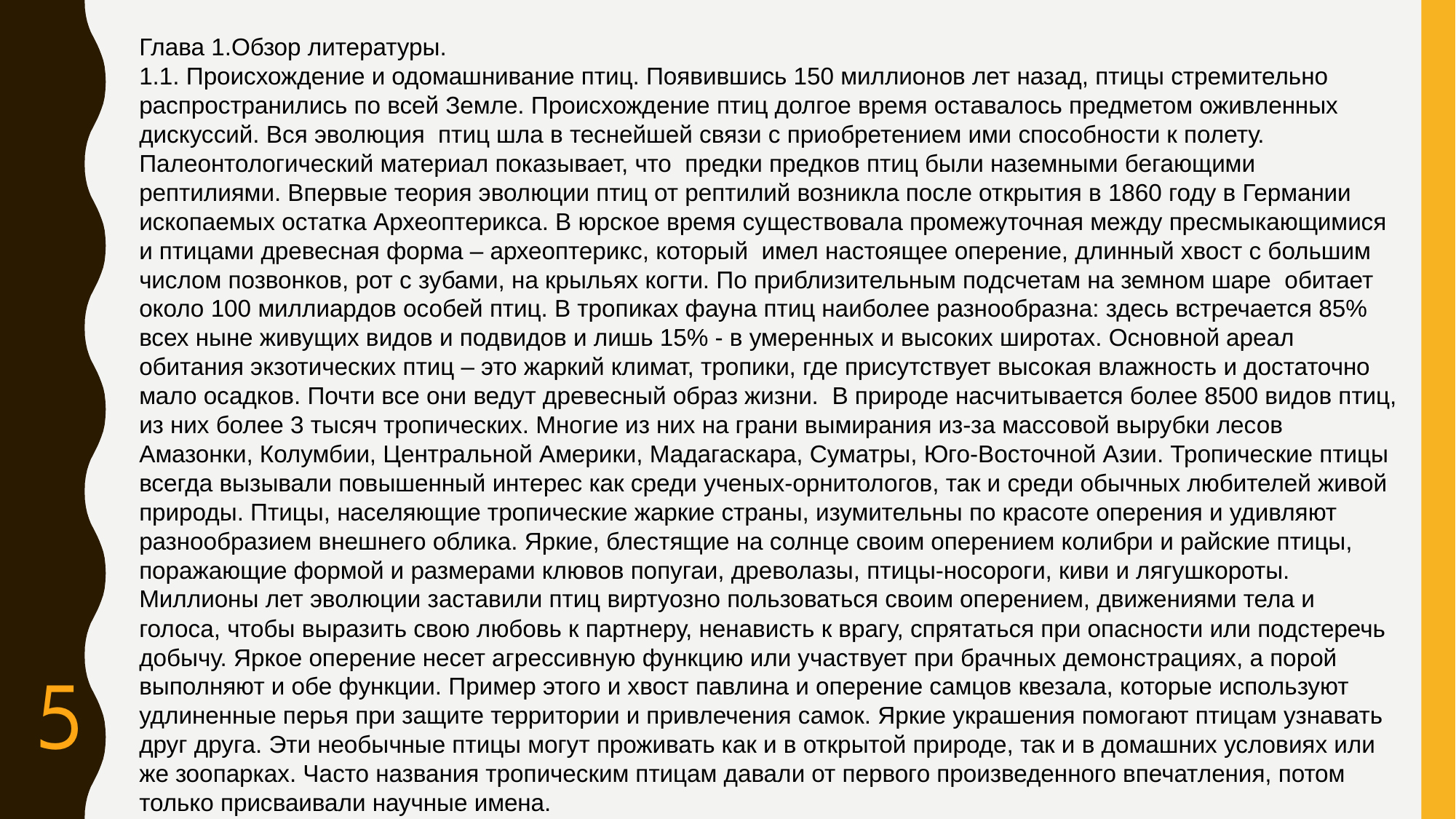

Глава 1.Обзор литературы.
1.1. Происхождение и одомашнивание птиц. Появившись 150 миллионов лет назад, птицы стремительно распространились по всей Земле. Происхождение птиц долгое время оставалось предметом оживленных дискуссий. Вся эволюция  птиц шла в теснейшей связи с приобретением ими способности к полету. Палеонтологический материал показывает, что  предки предков птиц были наземными бегающими рептилиями. Впервые теория эволюции птиц от рептилий возникла после открытия в 1860 году в Германии ископаемых остатка Археоптерикса. В юрское время существовала промежуточная между пресмыкающимися и птицами древесная форма – археоптерикс, который  имел настоящее оперение, длинный хвост с большим числом позвонков, рот с зубами, на крыльях когти. По приблизительным подсчетам на земном шаре  обитает около 100 миллиардов особей птиц. В тропиках фауна птиц наиболее разнообразна: здесь встречается 85% всех ныне живущих видов и подвидов и лишь 15% - в умеренных и высоких широтах. Основной ареал обитания экзотических птиц – это жаркий климат, тропики, где присутствует высокая влажность и достаточно мало осадков. Почти все они ведут древесный образ жизни.  В природе насчитывается более 8500 видов птиц, из них более 3 тысяч тропических. Многие из них на грани вымирания из-за массовой вырубки лесов Амазонки, Колумбии, Центральной Америки, Мадагаскара, Суматры, Юго-Восточной Азии. Тропические птицы всегда вызывали повышенный интерес как среди ученых-орнитологов, так и среди обычных любителей живой природы. Птицы, населяющие тропические жаркие страны, изумительны по красоте оперения и удивляют разнообразием внешнего облика. Яркие, блестящие на солнце своим оперением колибри и райские птицы, поражающие формой и размерами клювов попугаи, древолазы, птицы-носороги, киви и лягушкороты. Миллионы лет эволюции заставили птиц виртуозно пользоваться своим оперением, движениями тела и голоса, чтобы выразить свою любовь к партнеру, ненависть к врагу, спрятаться при опасности или подстеречь добычу. Яркое оперение несет агрессивную функцию или участвует при брачных демонстрациях, а порой выполняют и обе функции. Пример этого и хвост павлина и оперение самцов квезала, которые используют удлиненные перья при защите территории и привлечения самок. Яркие украшения помогают птицам узнавать друг друга. Эти необычные птицы могут проживать как и в открытой природе, так и в домашних условиях или же зоопарках. Часто названия тропическим птицам давали от первого произведенного впечатления, потом только присваивали научные имена.
5